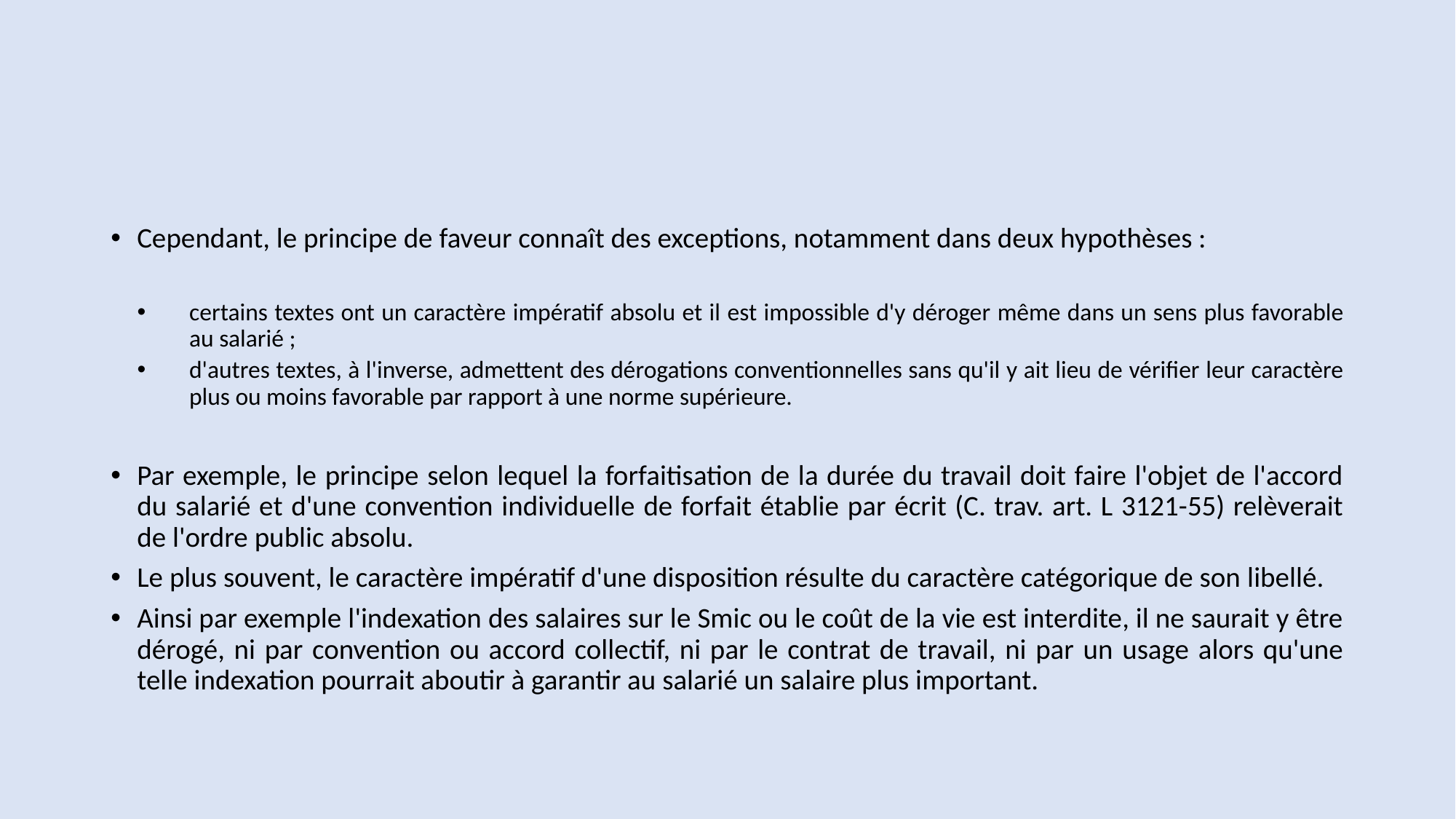

#
Cependant, le principe de faveur connaît des exceptions, notamment dans deux hypothèses :

certains textes ont un caractère impératif absolu et il est impossible d'y déroger même dans un sens plus favorable au salarié ;
d'autres textes, à l'inverse, admettent des dérogations conventionnelles sans qu'il y ait lieu de vérifier leur caractère plus ou moins favorable par rapport à une norme supérieure.

Par exemple, le principe selon lequel la forfaitisation de la durée du travail doit faire l'objet de l'accord du salarié et d'une convention individuelle de forfait établie par écrit (C. trav. art. L 3121-55) relèverait de l'ordre public absolu.
Le plus souvent, le caractère impératif d'une disposition résulte du caractère catégorique de son libellé.
Ainsi par exemple l'indexation des salaires sur le Smic ou le coût de la vie est interdite, il ne saurait y être dérogé, ni par convention ou accord collectif, ni par le contrat de travail, ni par un usage alors qu'une telle indexation pourrait aboutir à garantir au salarié un salaire plus important.